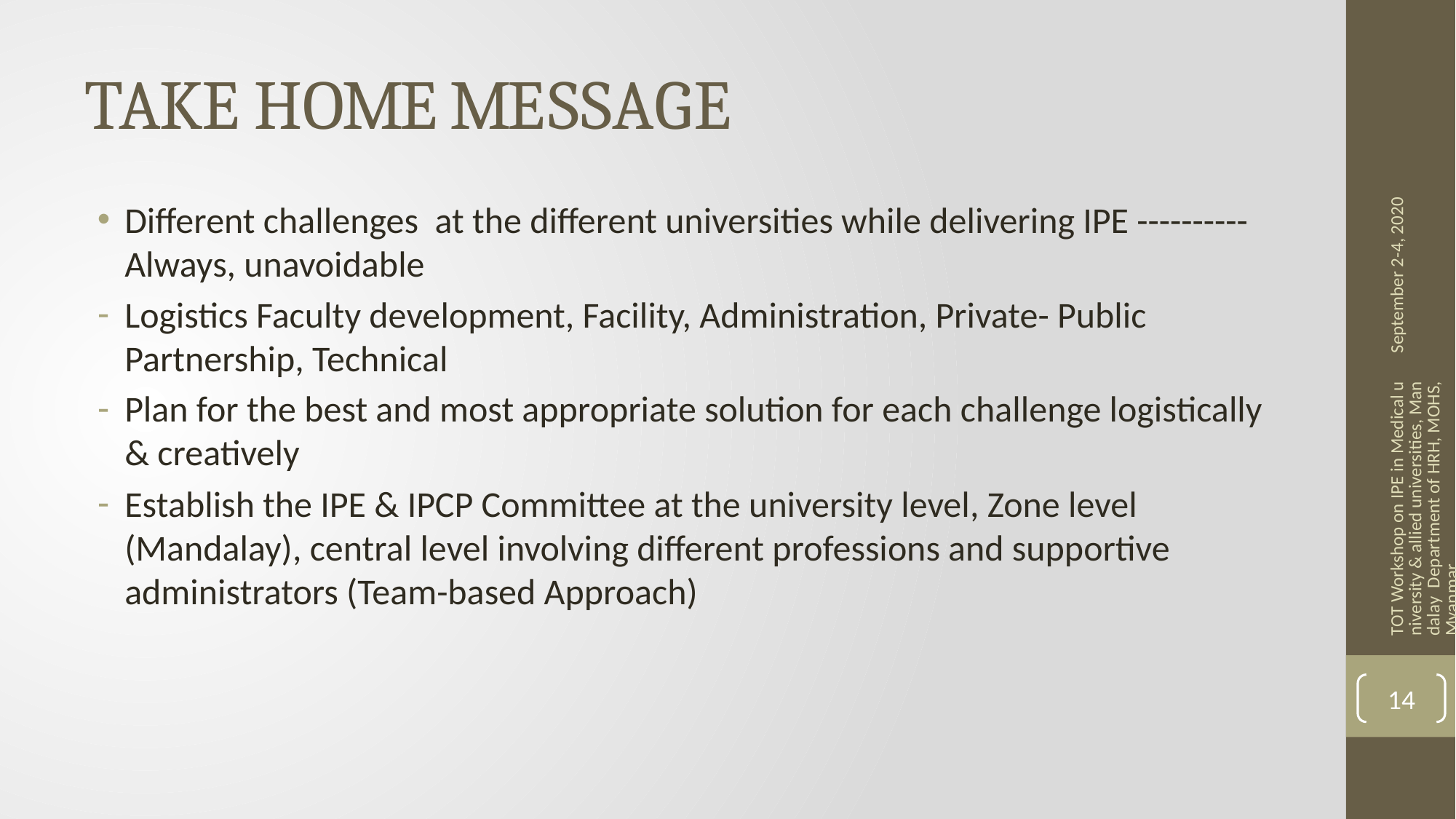

# TAKE HOME MESSAGE
September 2-4, 2020
Different challenges  at the different universities while delivering IPE ----------Always, unavoidable
Logistics Faculty development, Facility, Administration, Private- Public Partnership, Technical
Plan for the best and most appropriate solution for each challenge logistically & creatively
Establish the IPE & IPCP Committee at the university level, Zone level (Mandalay), central level involving different professions and supportive administrators (Team-based Approach)
TOT Workshop on IPE in Medical university & allied universities, Mandalay  Department of HRH, MOHS, Myanmar
14